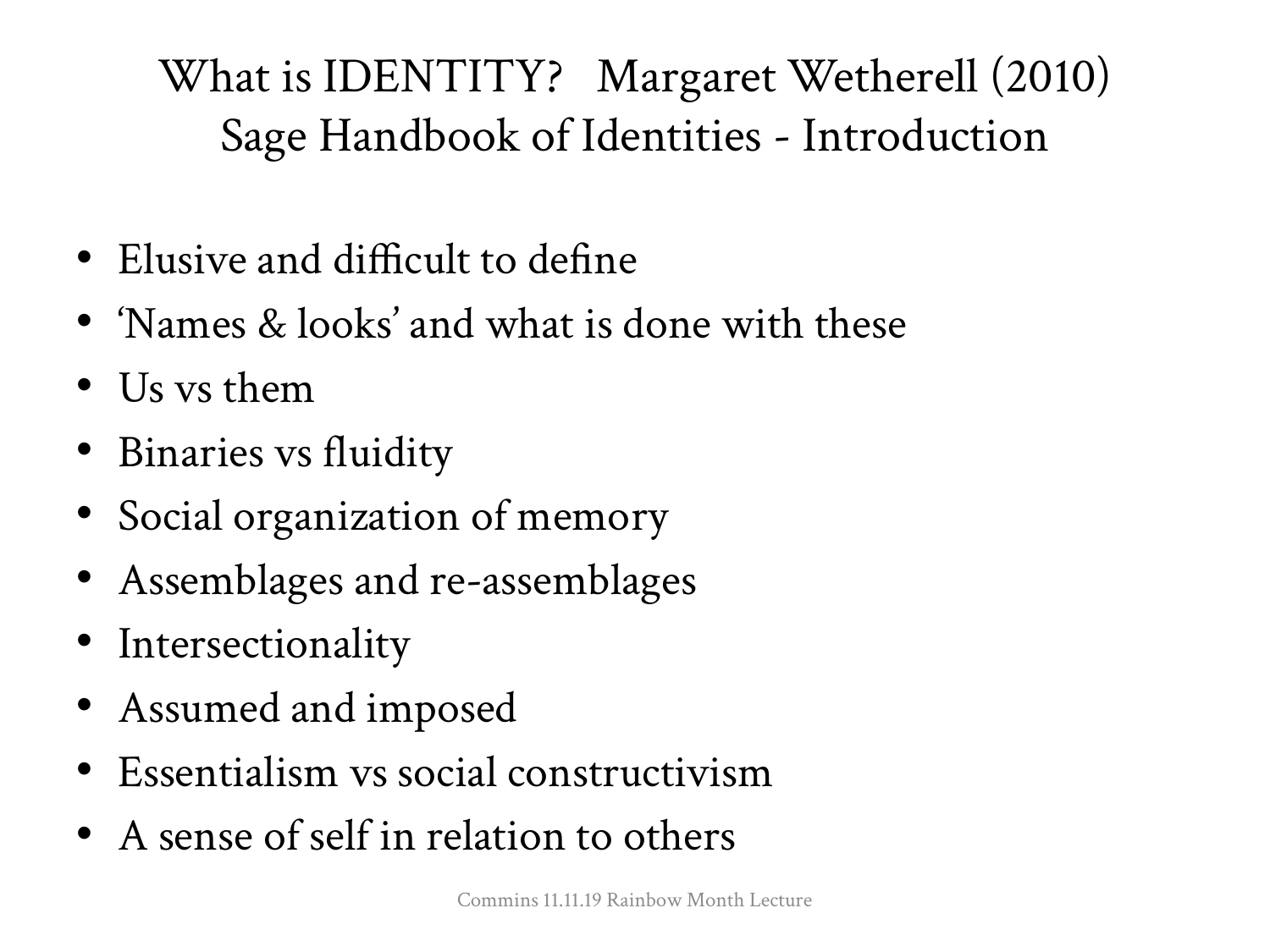

# What is IDENTITY?   Margaret Wetherell (2010) Sage Handbook of Identities - Introduction
Elusive and difficult to define
‘Names & looks’ and what is done with these
Us vs them
Binaries vs fluidity
Social organization of memory
Assemblages and re-assemblages
Intersectionality
Assumed and imposed
Essentialism vs social constructivism
A sense of self in relation to others
Commins 11.11.19 Rainbow Month Lecture